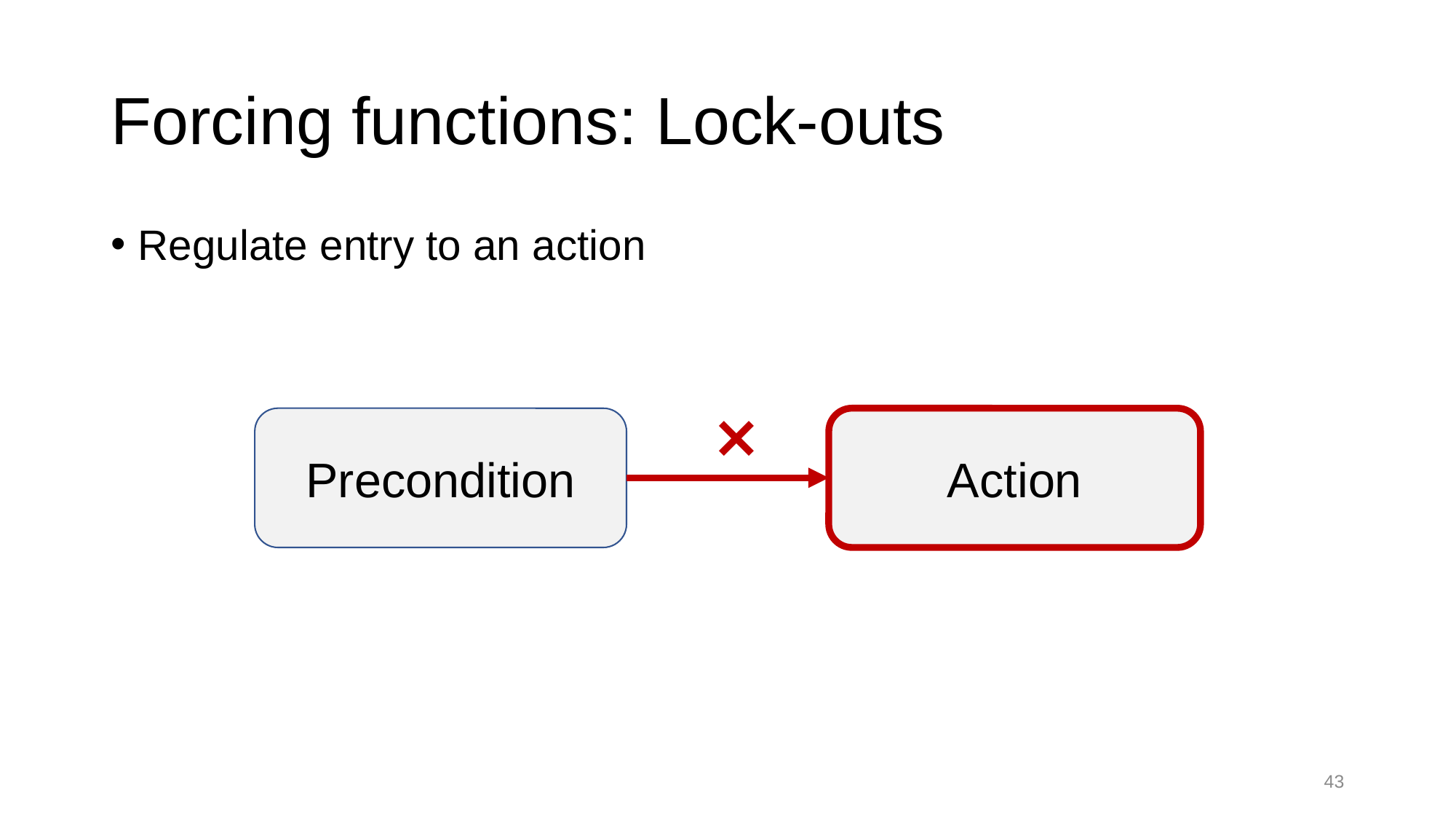

# Forcing functions: Lock-outs
Regulate entry to an action
❌
Action
Precondition
43